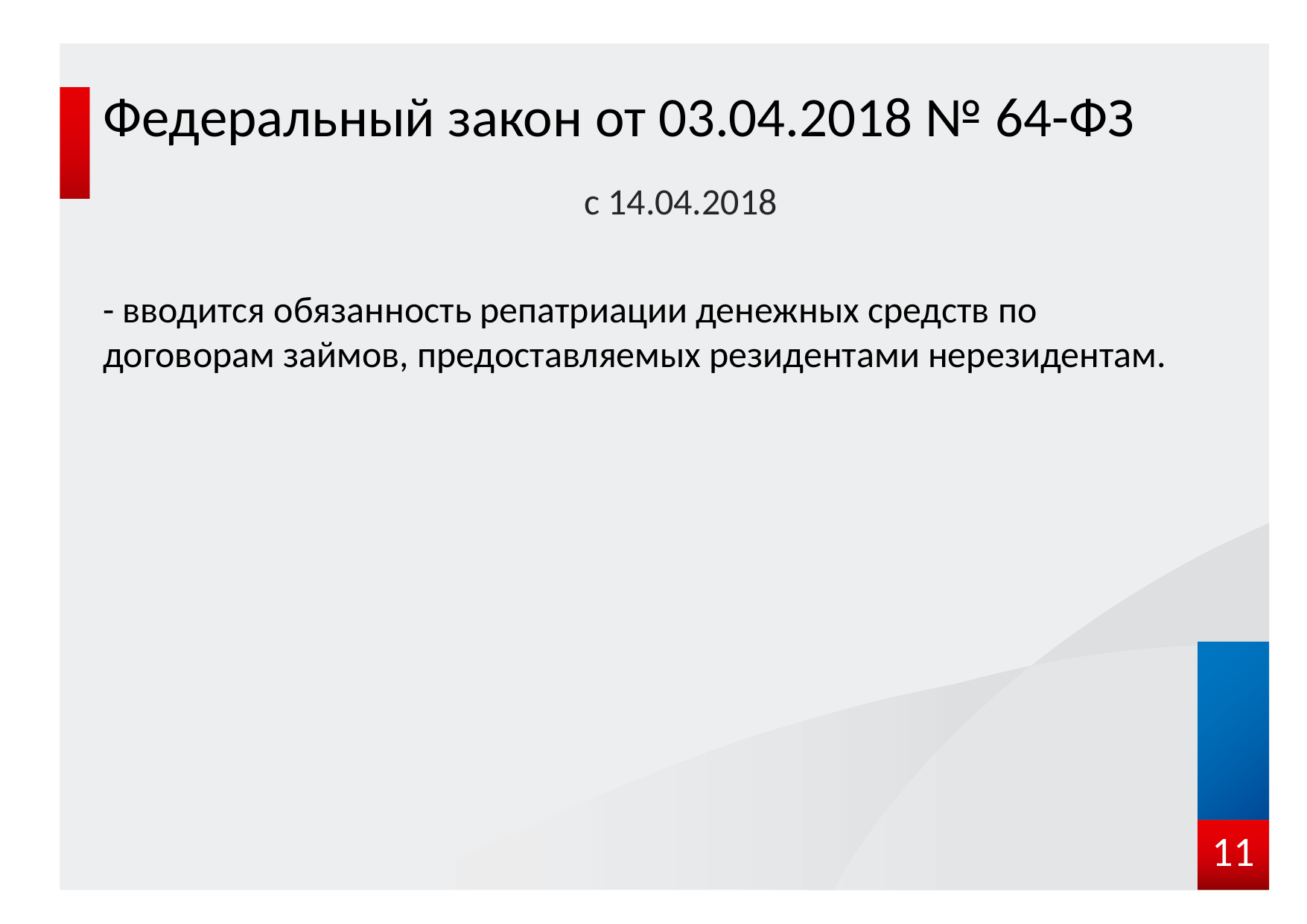

#
Федеральный закон от 03.04.2018 № 64-ФЗ
                                      с 14.04.2018

- вводится обязанность репатриации денежных средств по договорам займов, предоставляемых резидентами нерезидентам.

11